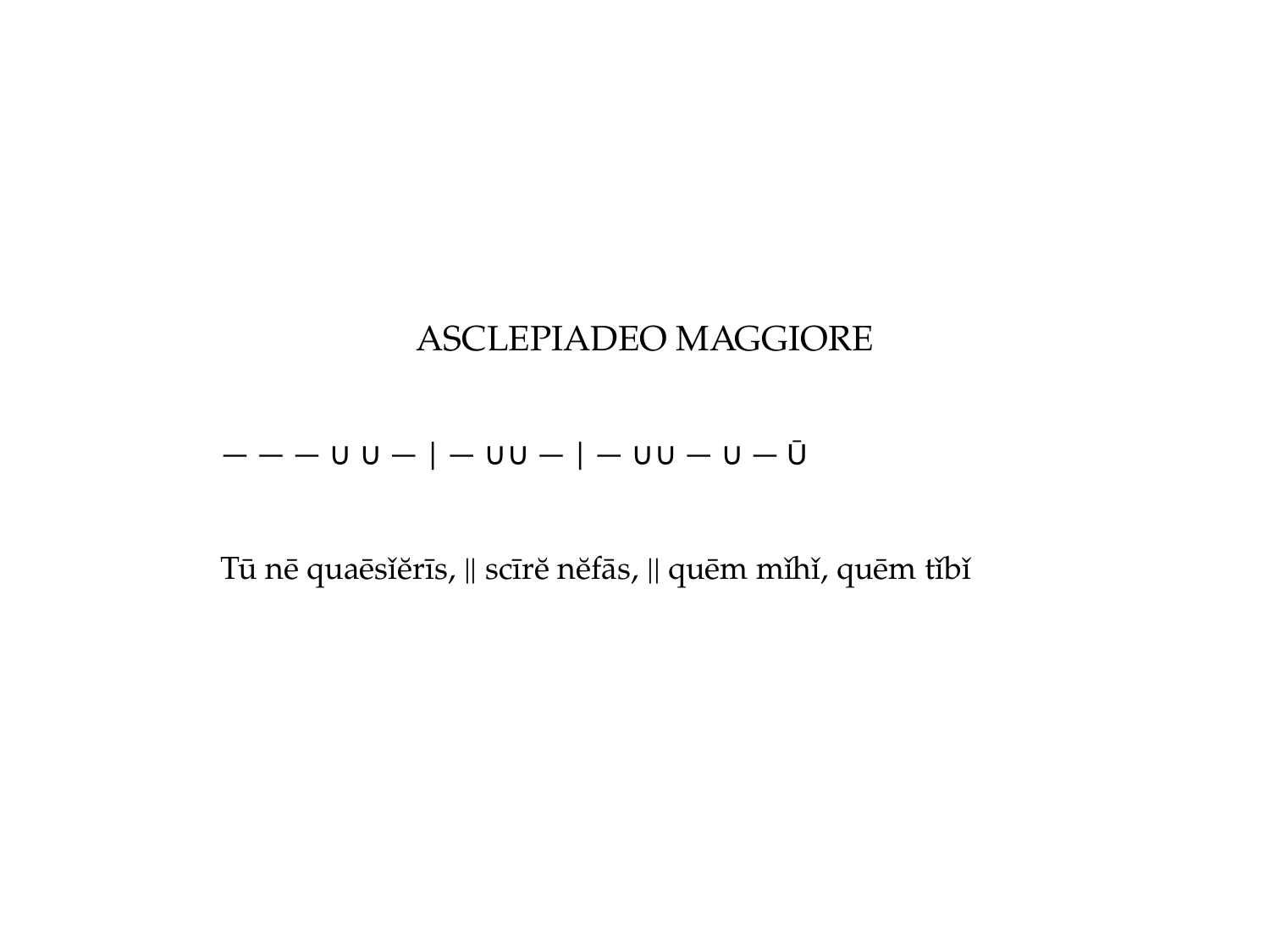

Asclepiadeo maggiore

— — — ∪ ∪ — | — ∪∪ — | — ∪∪ — ∪ — Ū

Tū nē quaēsǐĕrīs, || scīrĕ nĕfās, || quēm mǐhǐ, quēm tǐbǐ